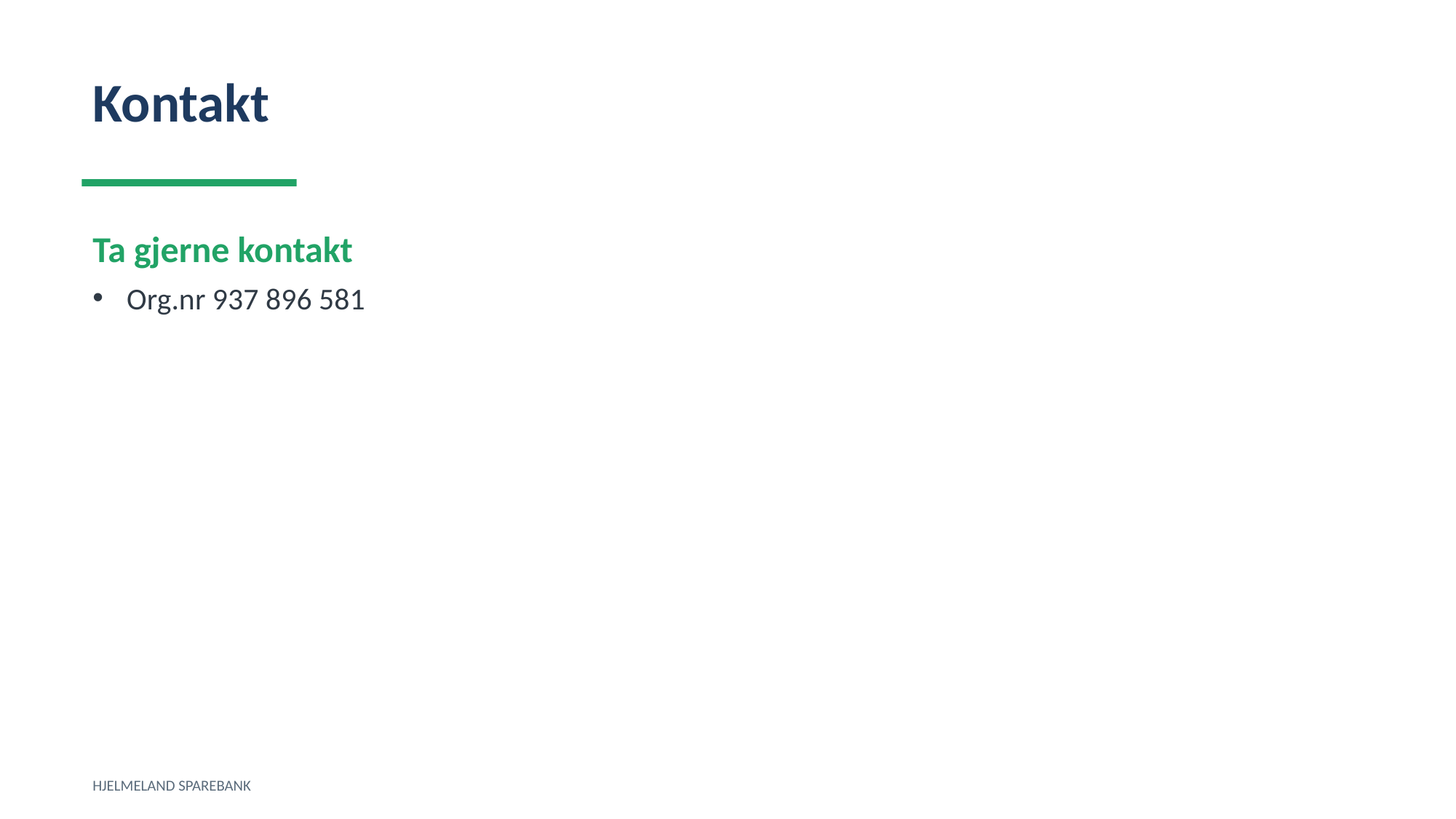

Kontakt

Ta gjerne kontakt
Org.nr 937 896 581
HJELMELAND SPAREBANK